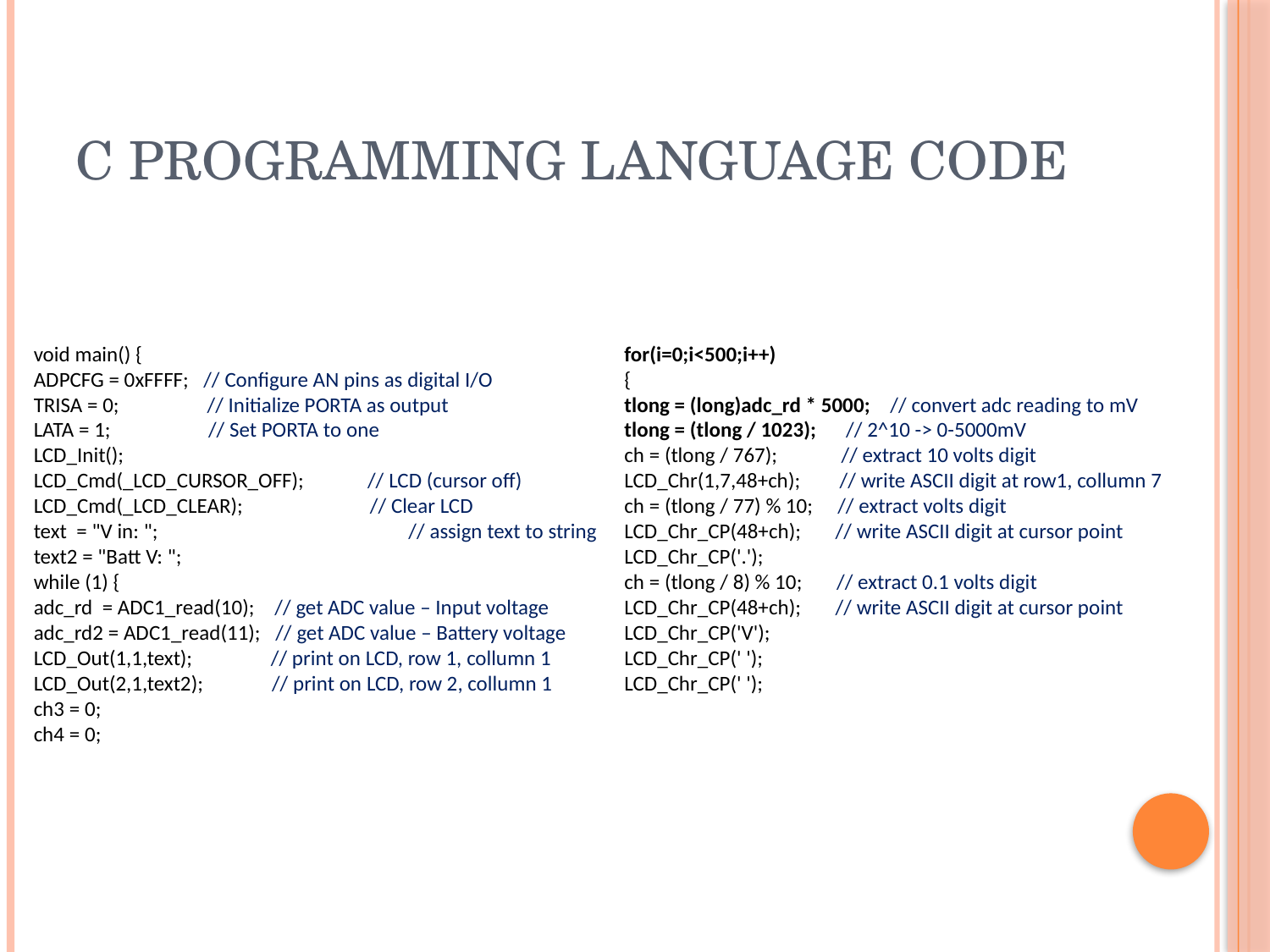

# C Programming Language Code

void main() {
ADPCFG = 0xFFFF;   // Configure AN pins as digital I/O
TRISA = 0;                  // Initialize PORTA as output
LATA = 1;                    // Set PORTA to one
LCD_Init();
LCD_Cmd(_LCD_CURSOR_OFF);             // LCD (cursor off)
LCD_Cmd(_LCD_CLEAR);                          // Clear LCD
text  = "V in: ";                         	                 // assign text to string
text2 = "Batt V: ";
while (1) {
adc_rd  = ADC1_read(10);    // get ADC value – Input voltage
adc_rd2 = ADC1_read(11);   // get ADC value – Battery voltage
LCD_Out(1,1,text);                // print on LCD, row 1, collumn 1
LCD_Out(2,1,text2);              // print on LCD, row 2, collumn 1
ch3 = 0;
ch4 = 0;

for(i=0;i<500;i++)
{
tlong = (long)adc_rd * 5000;    // convert adc reading to mV
tlong = (tlong / 1023);      // 2^10 -> 0-5000mV
ch = (tlong / 767);             // extract 10 volts digit
LCD_Chr(1,7,48+ch);        // write ASCII digit at row1, collumn 7
ch = (tlong / 77) % 10;     // extract volts digit
LCD_Chr_CP(48+ch);       // write ASCII digit at cursor point
LCD_Chr_CP('.');
ch = (tlong / 8) % 10;       // extract 0.1 volts digit
LCD_Chr_CP(48+ch);       // write ASCII digit at cursor point
LCD_Chr_CP('V');
LCD_Chr_CP(' ');
LCD_Chr_CP(' ');